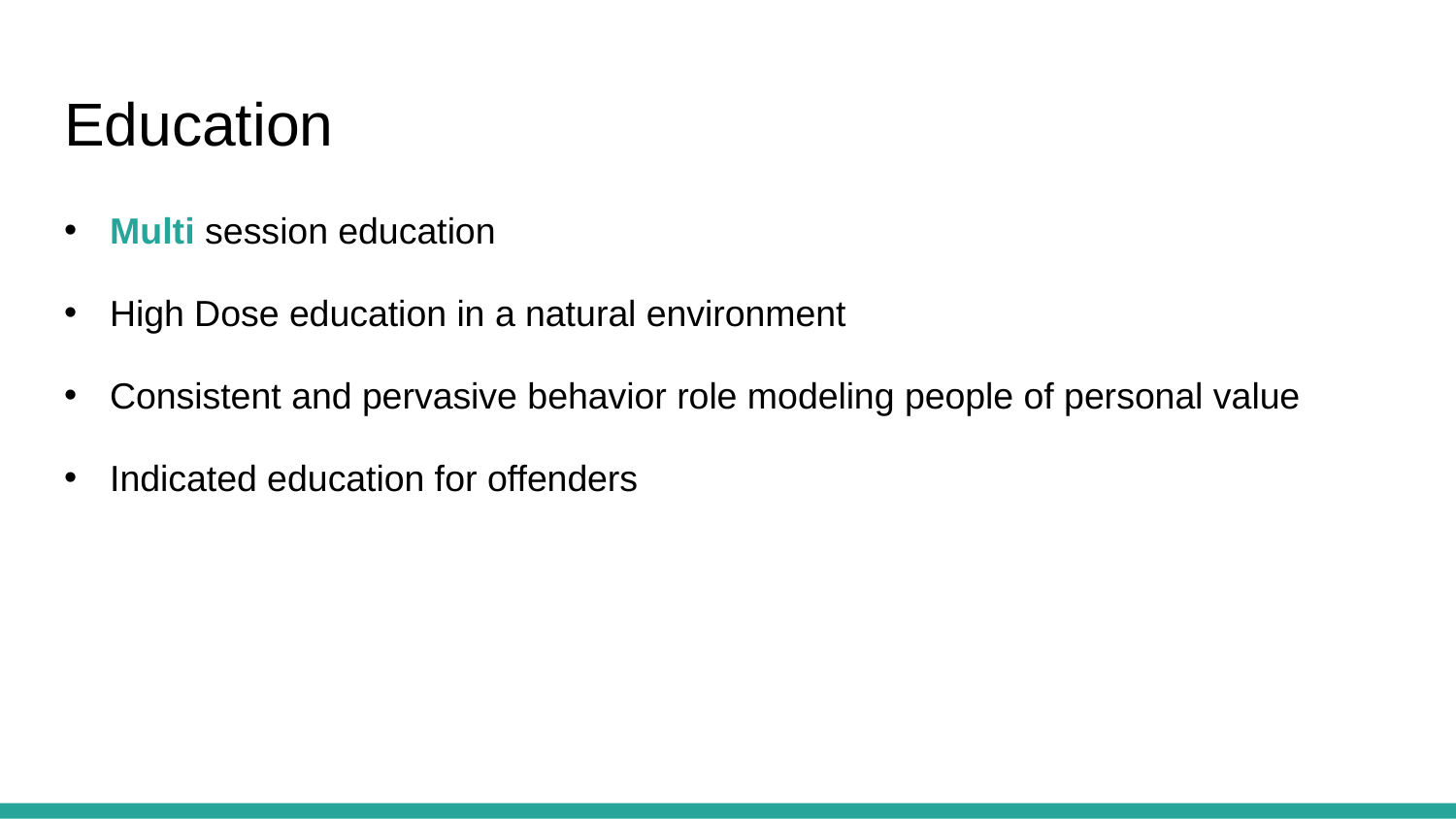

# Education
Multi session education
High Dose education in a natural environment
Consistent and pervasive behavior role modeling people of personal value
Indicated education for offenders